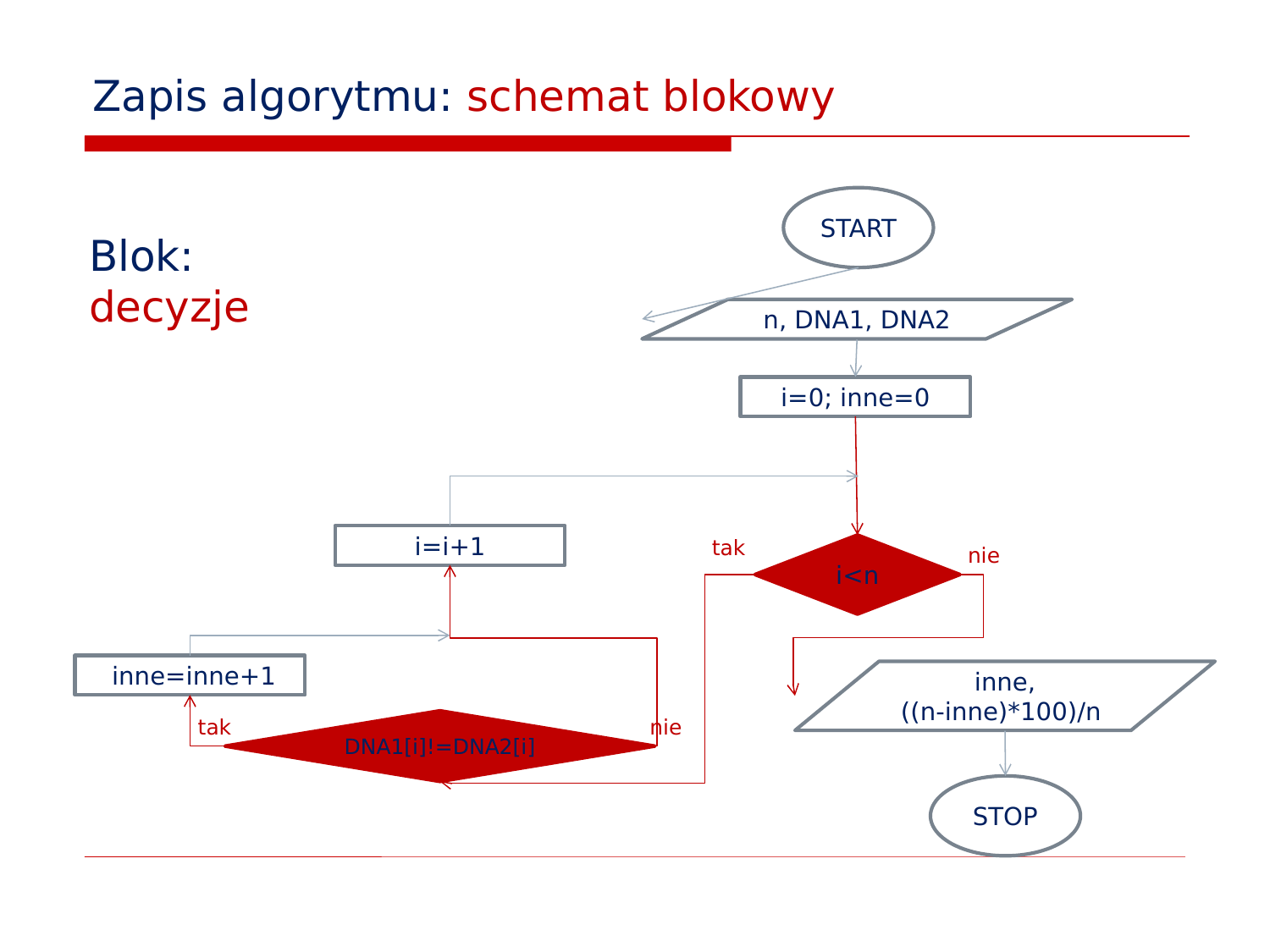

# Zapis algorytmu: schemat blokowy
START
Blok:
decyzje
n, DNA1, DNA2
i=0; inne=0
i=i+1
tak
i<n
nie
 inne=inne+1
inne,
((n-inne)*100)/n
tak
nie
DNA1[i]!=DNA2[i]
STOP